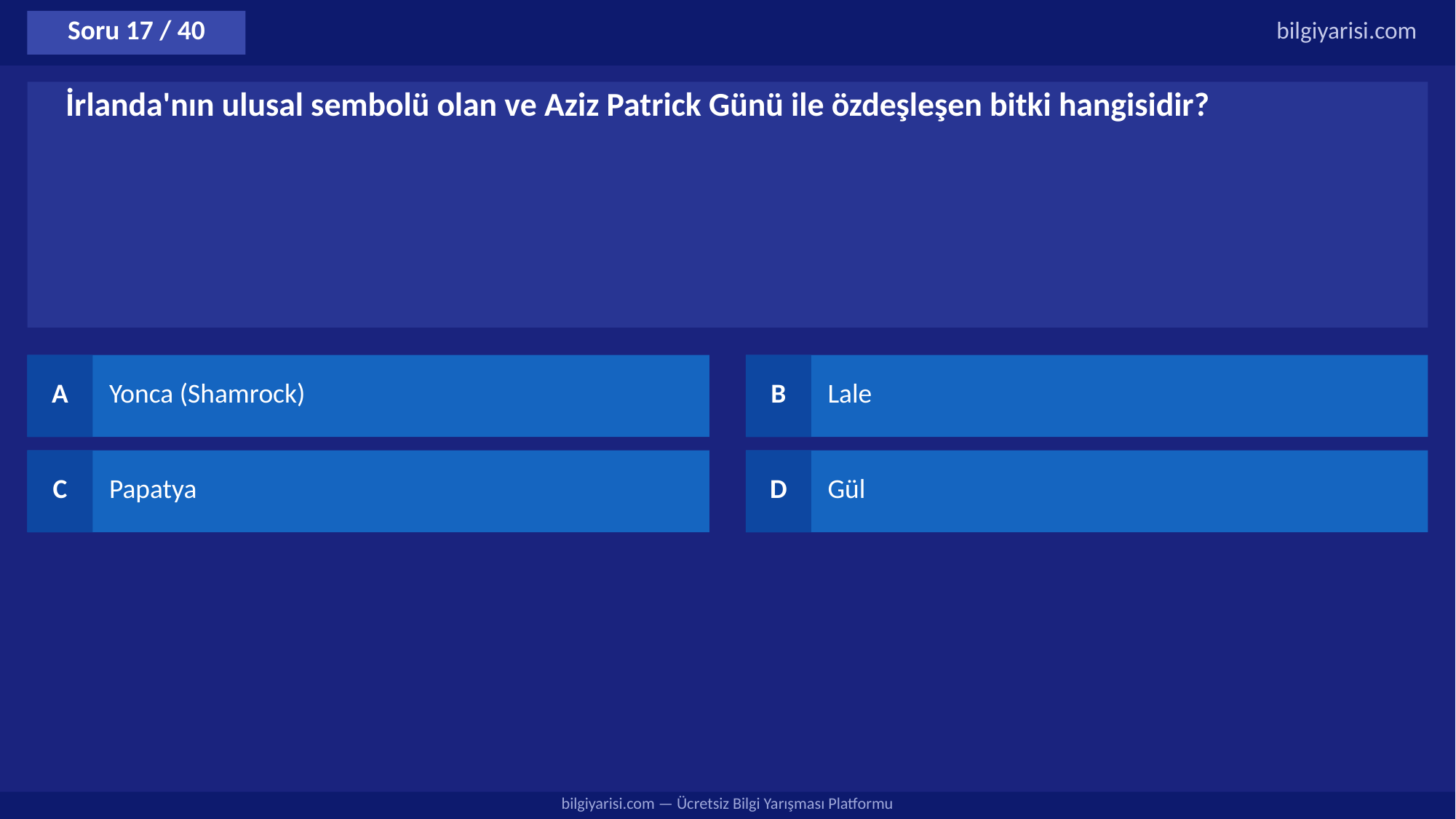

Soru 17 / 40
bilgiyarisi.com

İrlanda'nın ulusal sembolü olan ve Aziz Patrick Günü ile özdeşleşen bitki hangisidir?

A
Yonca (Shamrock)

B
Lale

C
Papatya

D
Gül
bilgiyarisi.com — Ücretsiz Bilgi Yarışması Platformu